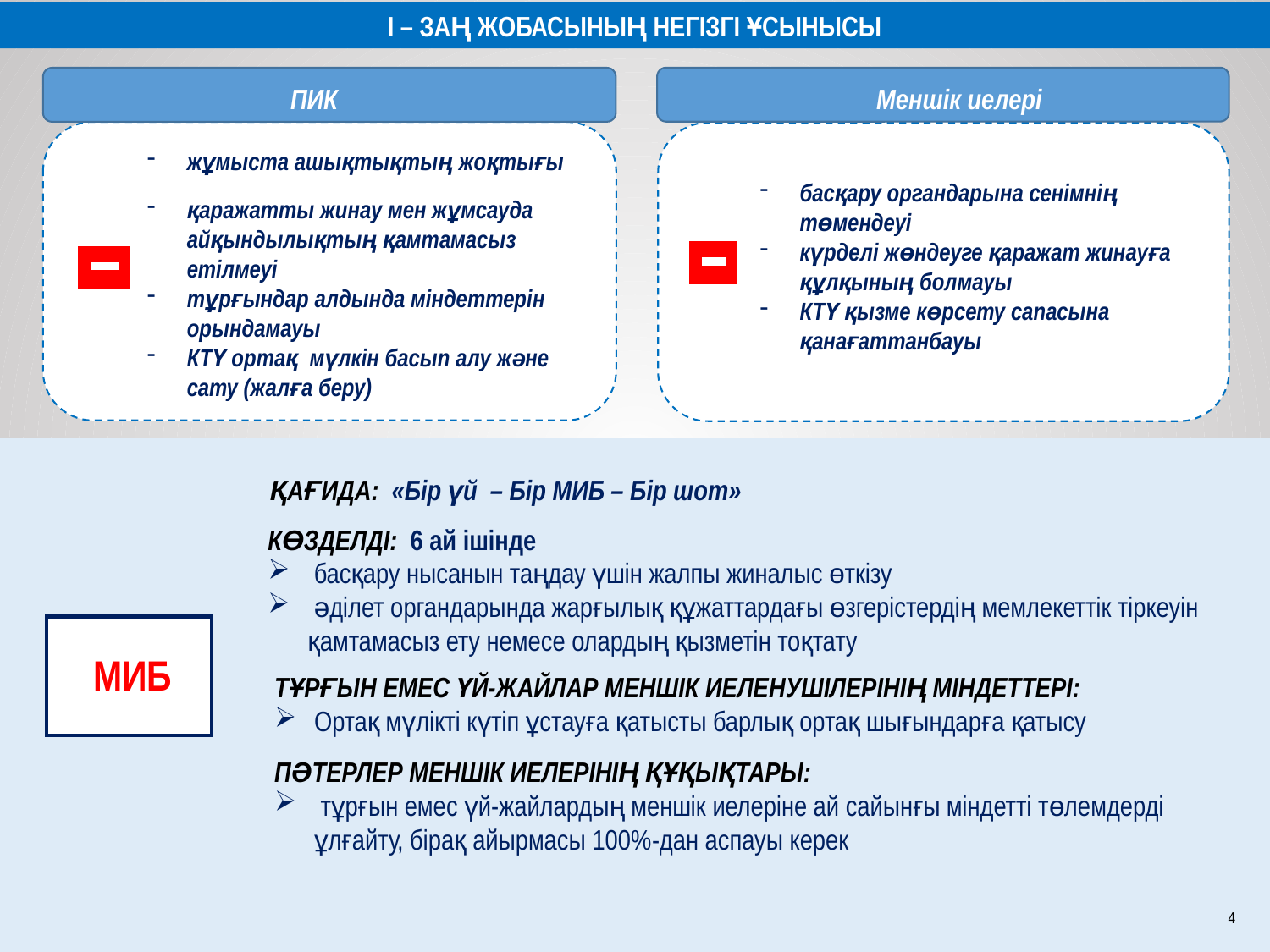

I – ЗАҢ ЖОБАСЫНЫҢ НЕГІЗГІ ҰСЫНЫСЫ

ПИК
Меншік иелері

жұмыста ашықтықтың жоқтығы

қаражатты жинау мен жұмсауда  айқындылықтың қамтамасыз етілмеуі
тұрғындар алдында міндеттерін орындамауы
КТҮ ортақ  мүлкін басып алу және сату (жалға беру)

басқару органдарына сенімнің төмендеуі
күрделі жөндеуге қаражат жинауға құлқының болмауы
КТҮ қызме көрсету сапасына қанағаттанбауы

ҚАҒИДА:  «Бір үй  – Бір МИБ – Бір шот»
КӨЗДЕЛДІ:  6 ай ішінде
 басқару нысанын таңдау үшін жалпы жиналыс өткізу
 әділет органдарында жарғылық құжаттардағы өзгерістердің мемлекеттік тіркеуін қамтамасыз ету немесе олардың қызметін тоқтату

МИБ
ТҰРҒЫН ЕМЕС ҮЙ-ЖАЙЛАР МЕНШІК ИЕЛЕНУШІЛЕРІНІҢ МІНДЕТТЕРІ:
Ортақ мүлікті күтіп ұстауға қатысты барлық ортақ шығындарға қатысу

ПӘТЕРЛЕР МЕНШІК ИЕЛЕРІНІҢ ҚҰҚЫҚТАРЫ:
 тұрғын емес үй-жайлардың меншік иелеріне ай сайынғы міндетті төлемдерді ұлғайту, бірақ айырмасы 100%-дан аспауы керек
4